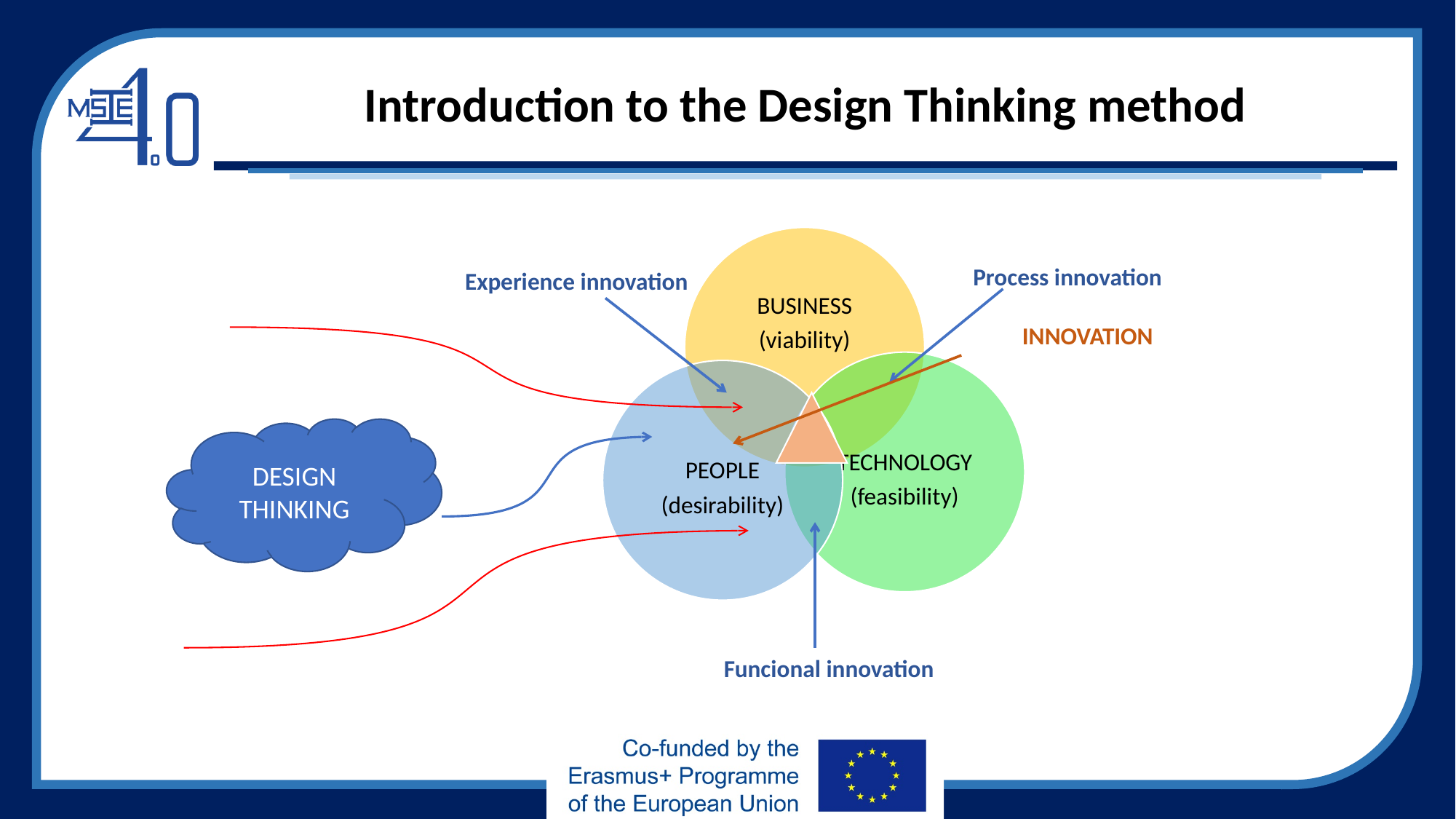

# Introduction to the Design Thinking method
BUSINESS
(viability)
TECHNOLOGY
(feasibility)
PEOPLE
(desirability)
Process innovation
Experience innovation
INNOVATION

DESIGN THINKING
Funcional innovation